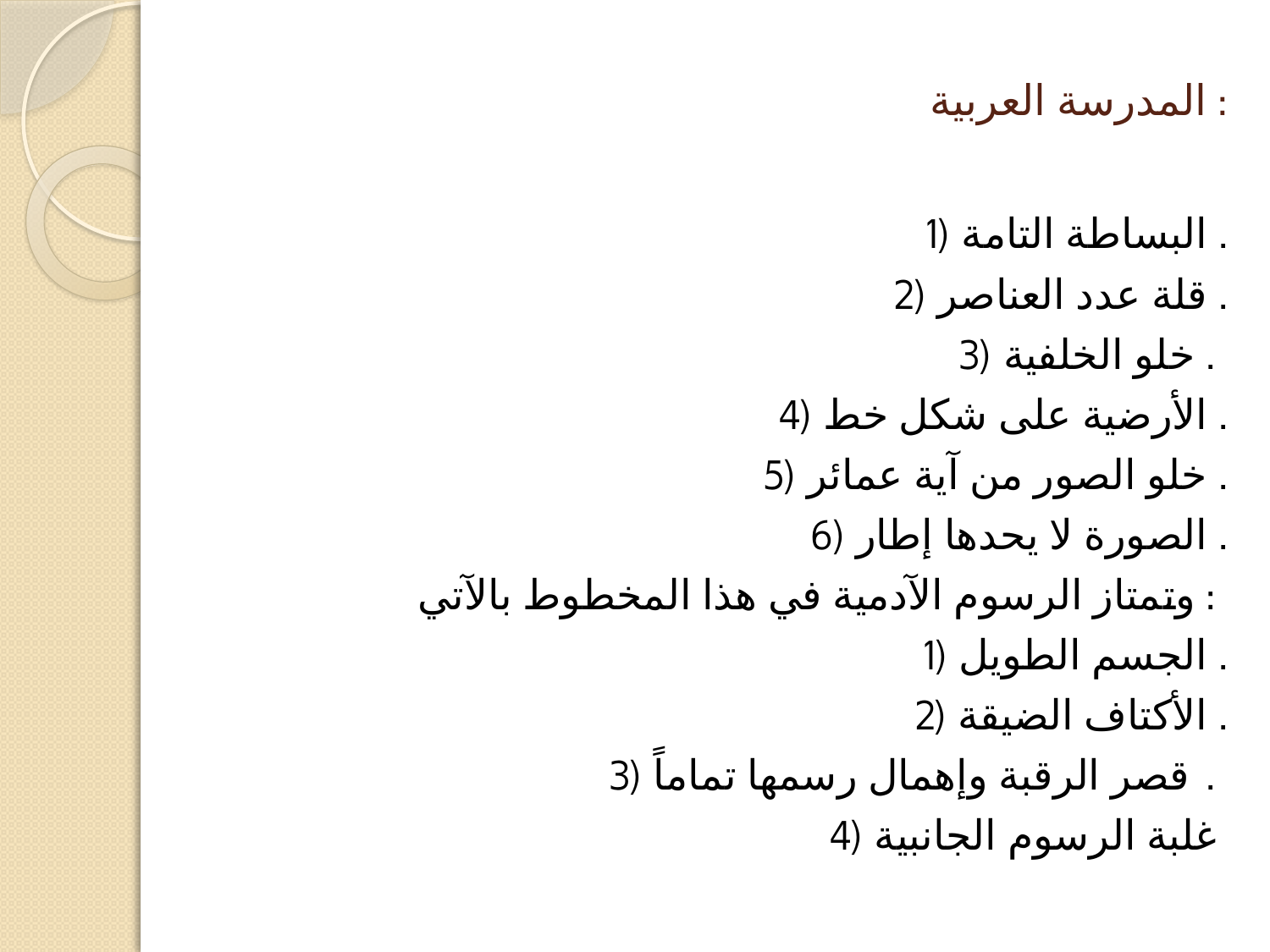

# المدرسة العربية :
1) البساطة التامة .
2) قلة عدد العناصر .
3) خلو الخلفية .
4) الأرضية على شكل خط .
5) خلو الصور من آية عمائر .
6) الصورة لا يحدها إطار .
وتمتاز الرسوم الآدمية في هذا المخطوط بالآتي :
1) الجسم الطويل .
2) الأكتاف الضيقة .
3) قصر الرقبة وإهمال رسمها تماماً .
4) غلبة الرسوم الجانبية